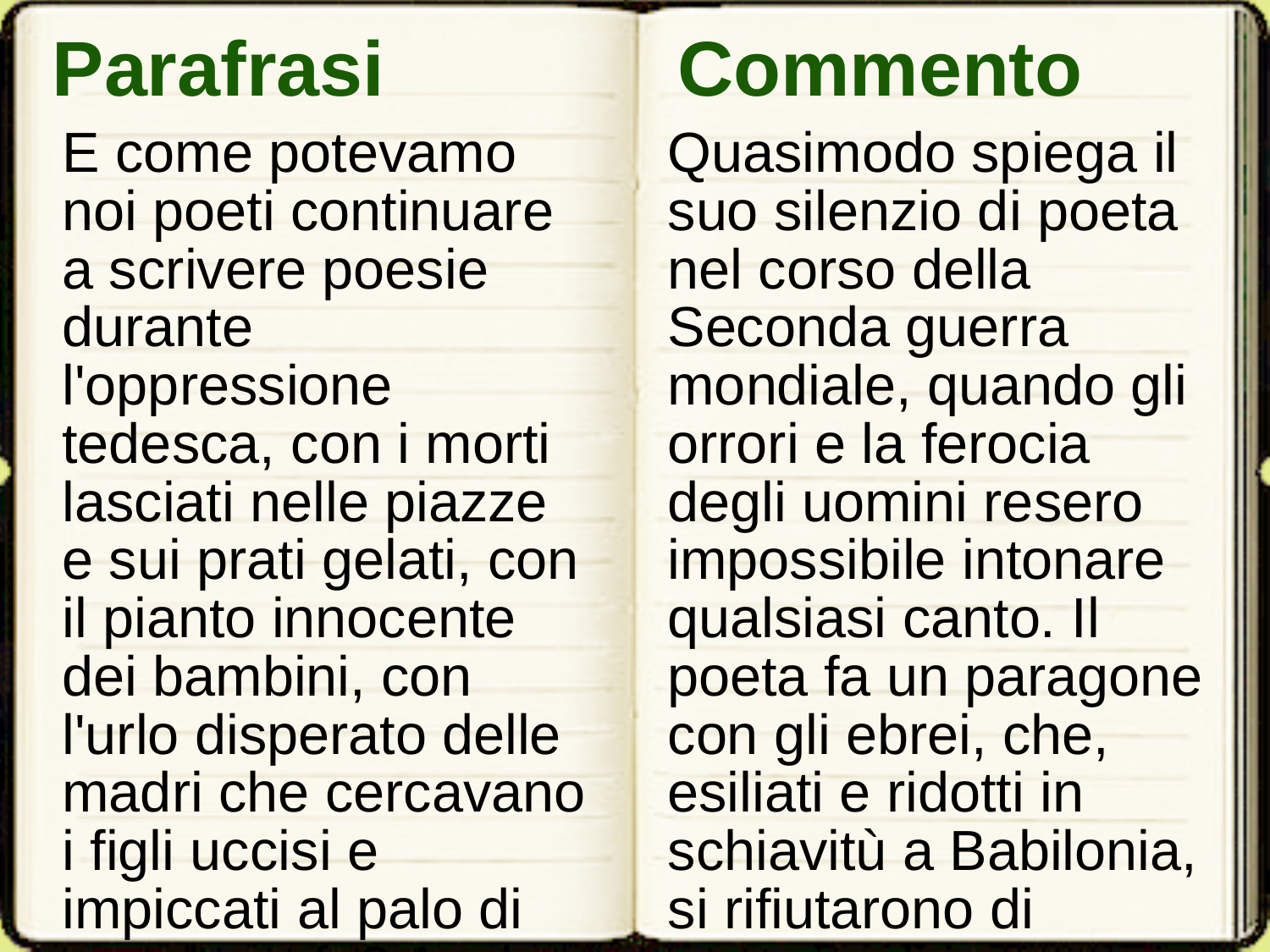

# Parafrasi
Commento
E come potevamo noi poeti continuare a scrivere poesie durante l'oppressione tedesca, con i morti lasciati nelle piazze e sui prati gelati, con il pianto innocente dei bambini, con l'urlo disperato delle madri che cercavano i figli uccisi e impiccati al palo di un telegrafo? Anche le nostre cetre erano appese ai rami dei salici per un voto di silenzio e oscillavano inerti al triste vento della guerra.
Quasimodo spiega il suo silenzio di poeta nel corso della Seconda guerra mondiale, quando gli orrori e la ferocia degli uomini resero impossibile intonare qualsiasi canto. Il poeta fa un paragone con gli ebrei, che, esiliati e ridotti in schiavitù a Babilonia, si rifiutarono di cantare gli inni sacri, così anche i poeti, durante l’occupazione nazista dell’Italia, smisero di scrivere poesie, appendendo le cetre ai rami dei salici come gli ebrei.